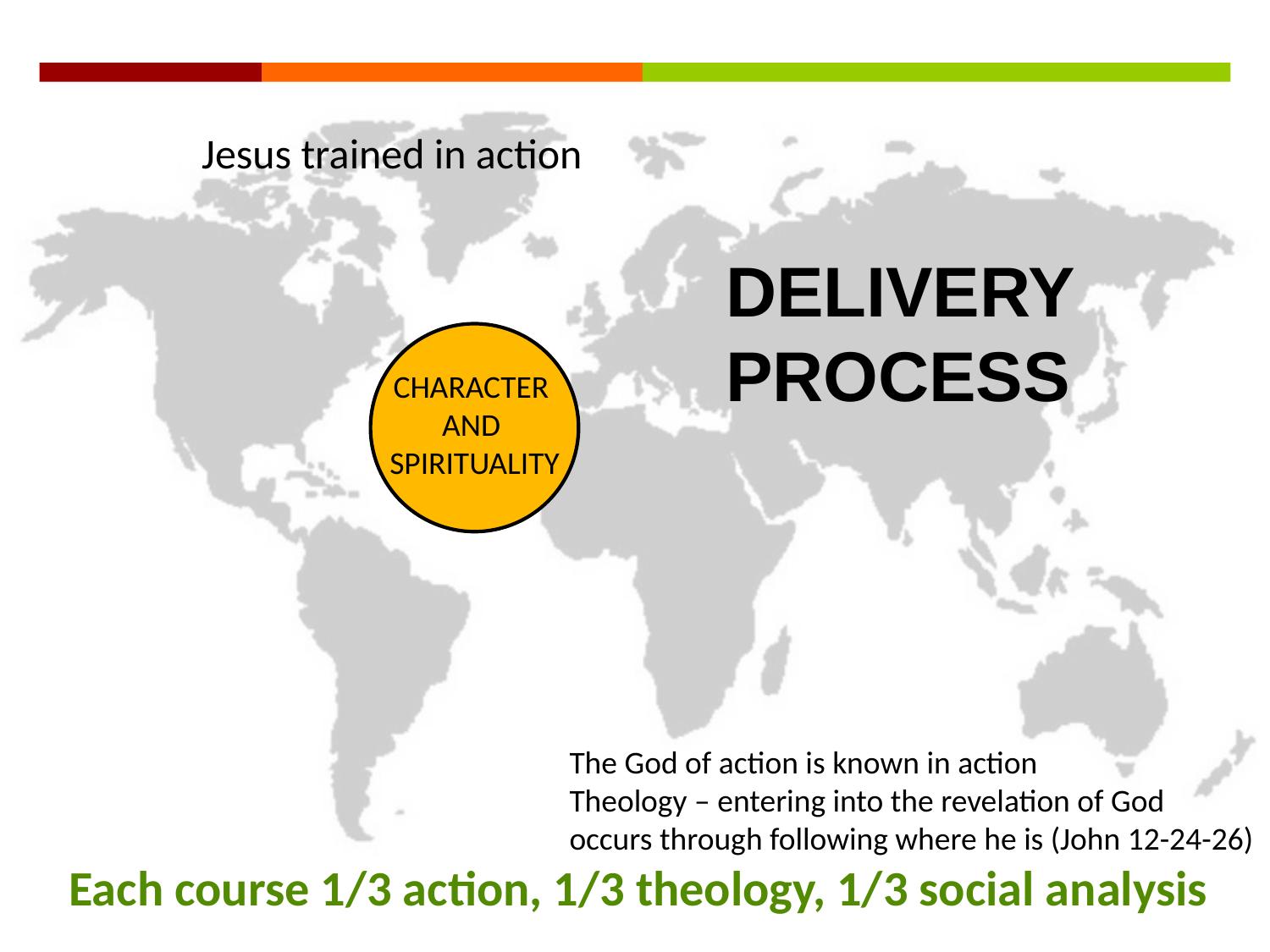

Jesus trained in action

DELIVERY
PROCESS

CHARACTER
AND
SPIRITUALITY

The God of action is known in action
Theology – entering into the revelation of God
occurs through following where he is (John 12-24-26)
Each course 1/3 action, 1/3 theology, 1/3 social analysis